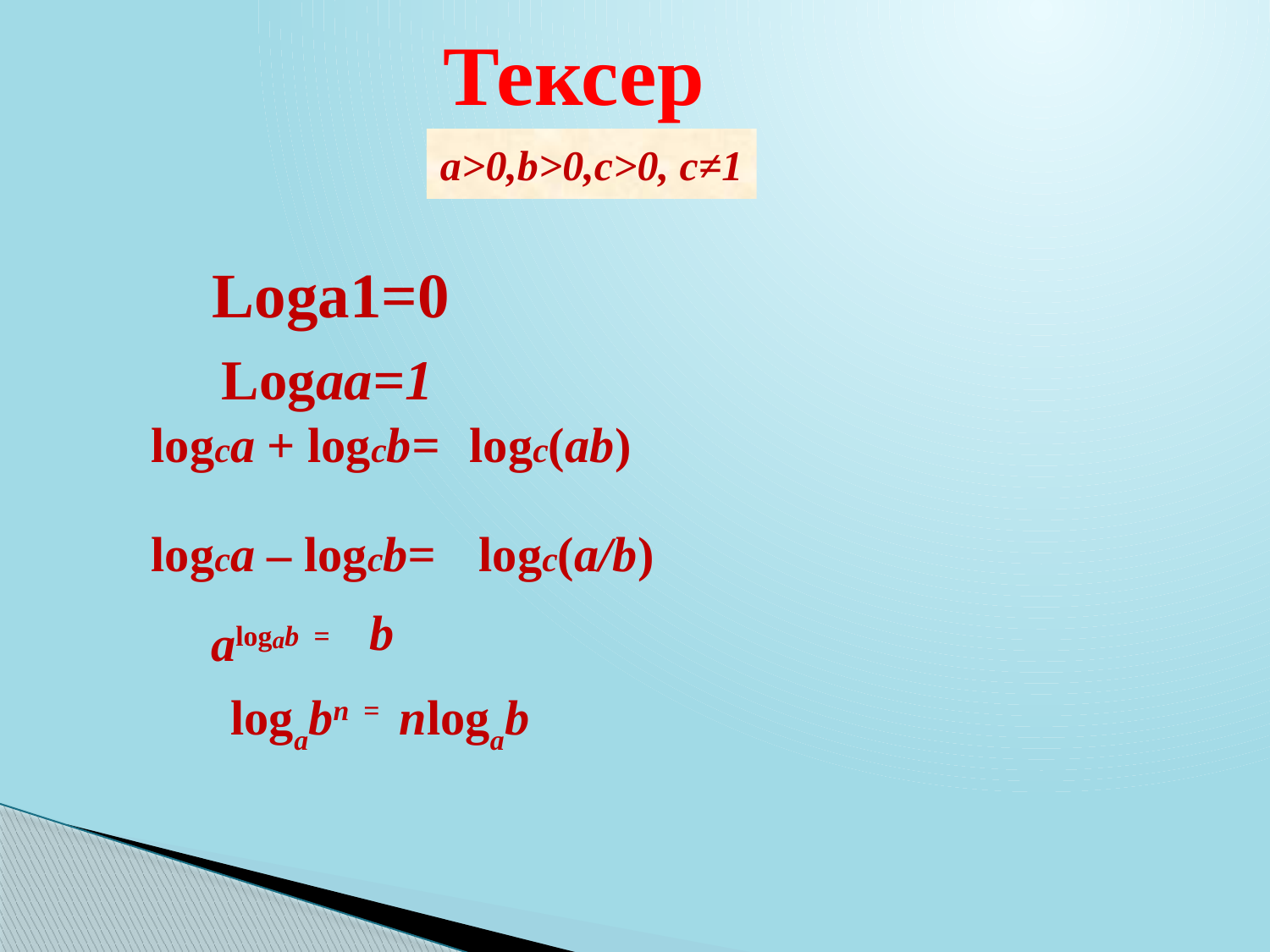

Тексер
a>0,b>0,c>0, c≠1
Loga1=0
Logaa=1
logc(ab)
logca + logcb=
logca – logcb=
logc(a/b)
b
alogab  =
logabn  =
nlogab